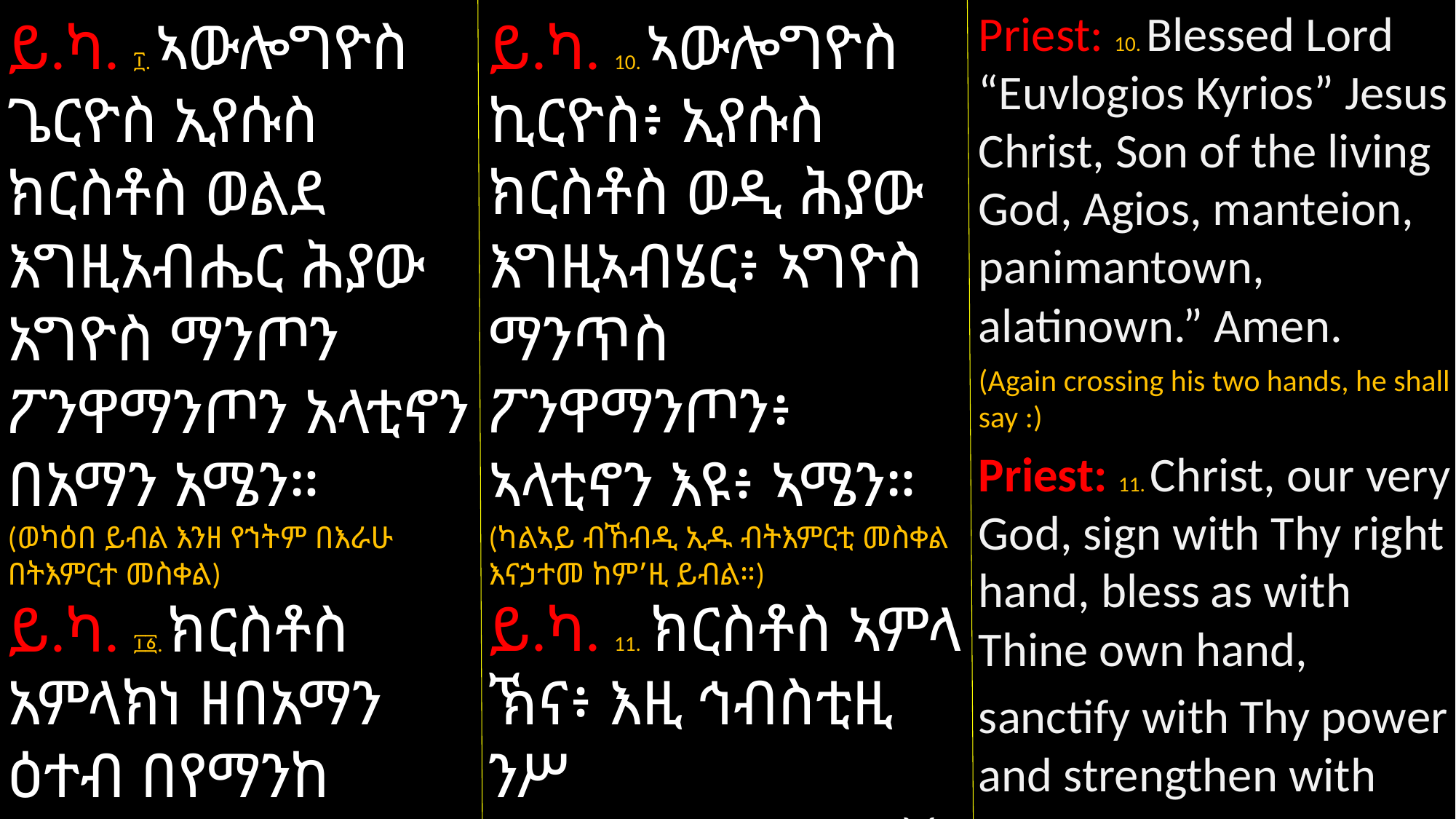

Priest: 10. Blessed Lord “Euvlogios Kyrios” Jesus Christ, Son of the living God, Agios, manteion, panimantown, alatinown.” Amen.
(Again crossing his two hands, he shall say :)
Priest: 11. Christ, our very God, sign with Thy right hand, bless as with Thine own hand,
sanctify with Thy power and strengthen with
ይ.ካ. 10. ኣውሎግዮስ ኪርዮስ፥ ኢየሱስ ክርስቶስ ወዲ ሕያው እግዚኣብሄር፥ ኣግዮስ ማንጥስ ፖንዋማንጦን፥ ኣላቲኖን እዩ፥ ኣሜን።
(ካልኣይ ብኸብዲ ኢዱ ብትእምርቲ መስቀል እናኃተመ ከም’ዚ ይብል።)
ይ.ካ. 11.  ክርስቶስ ኣምላ
ኽና፥ እዚ ኅብስቲዚ ንሥ
ርየት ኃጢኣት ሕዝብኻ ምእንቲ ኪኸውን፥ ብሓቂ
ይ.ካ. ፲. ኣውሎግዮስ ጌርዮስ ኢየሱስ ክርስቶስ ወልደ እግዚአብሔር ሕያው አግዮስ ማንጦን ፖንዋማንጦን አላቲኖን በአማን አሜን።
(ወካዕበ ይብል እንዘ የኀትም በእራሁ በትእምርተ መስቀል)
ይ.ካ. ፲፩. ክርስቶስ አምላክነ ዘበአማን ዕተብ በየማንከ ወባርክ በእዴከ ወቀድስ በኃይልከ፥